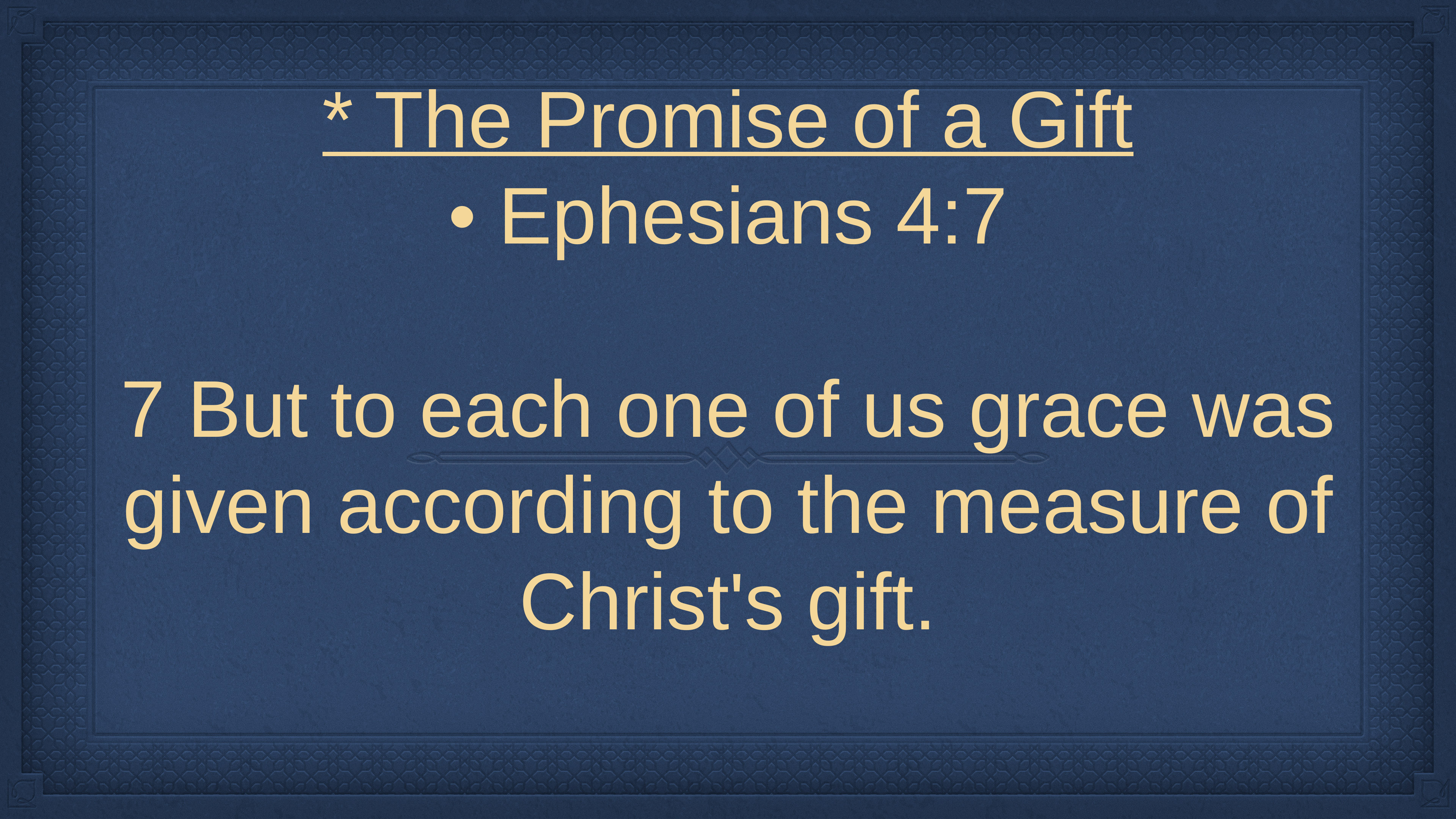

* The Promise of a Gift
• Ephesians 4:7

7 But to each one of us grace was given according to the measure of Christ's gift.